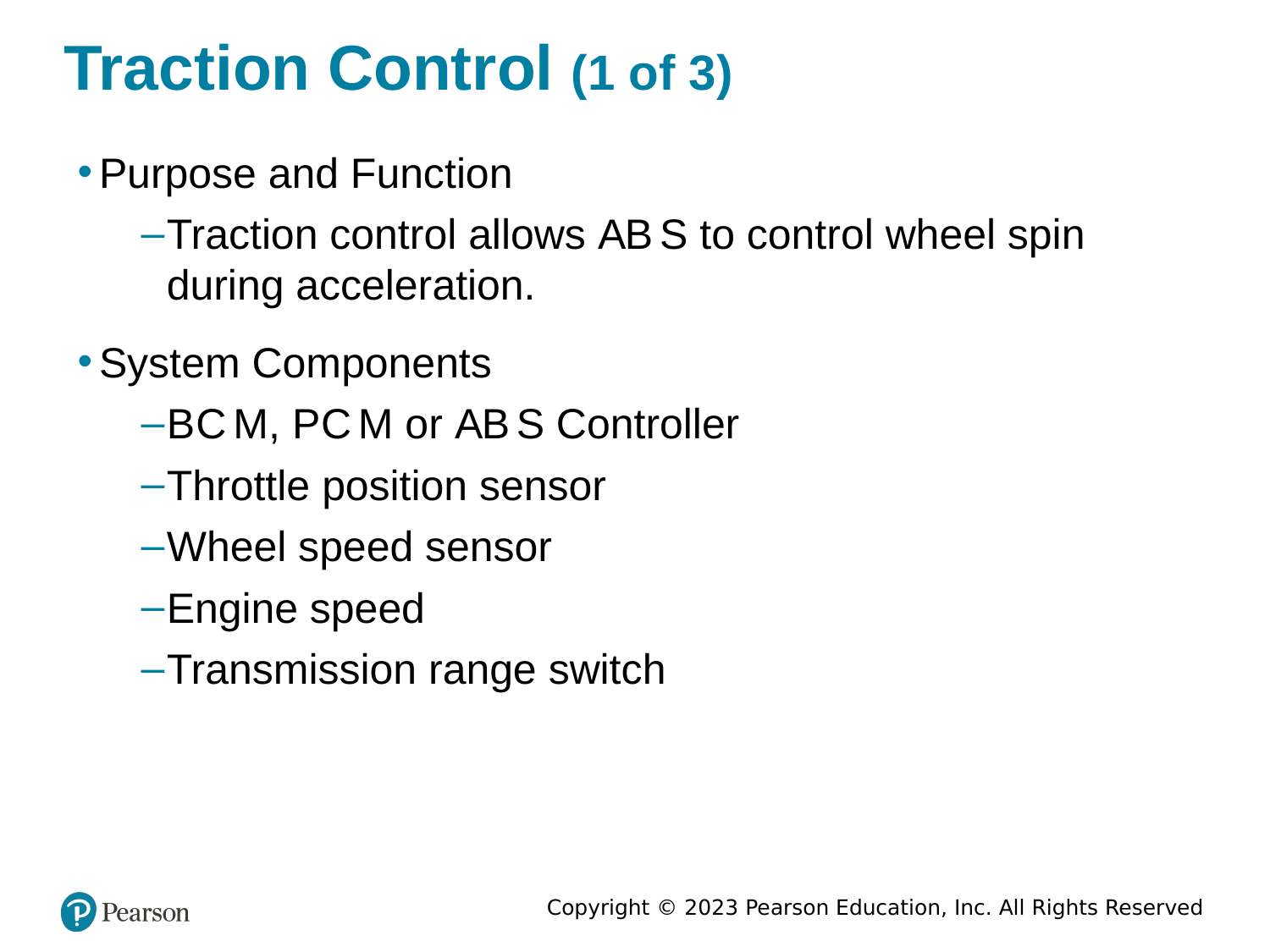

# Traction Control (1 of 3)
Purpose and Function
Traction control allows A B S to control wheel spin during acceleration.
System Components
B C M, P C M or A B S Controller
Throttle position sensor
Wheel speed sensor
Engine speed
Transmission range switch